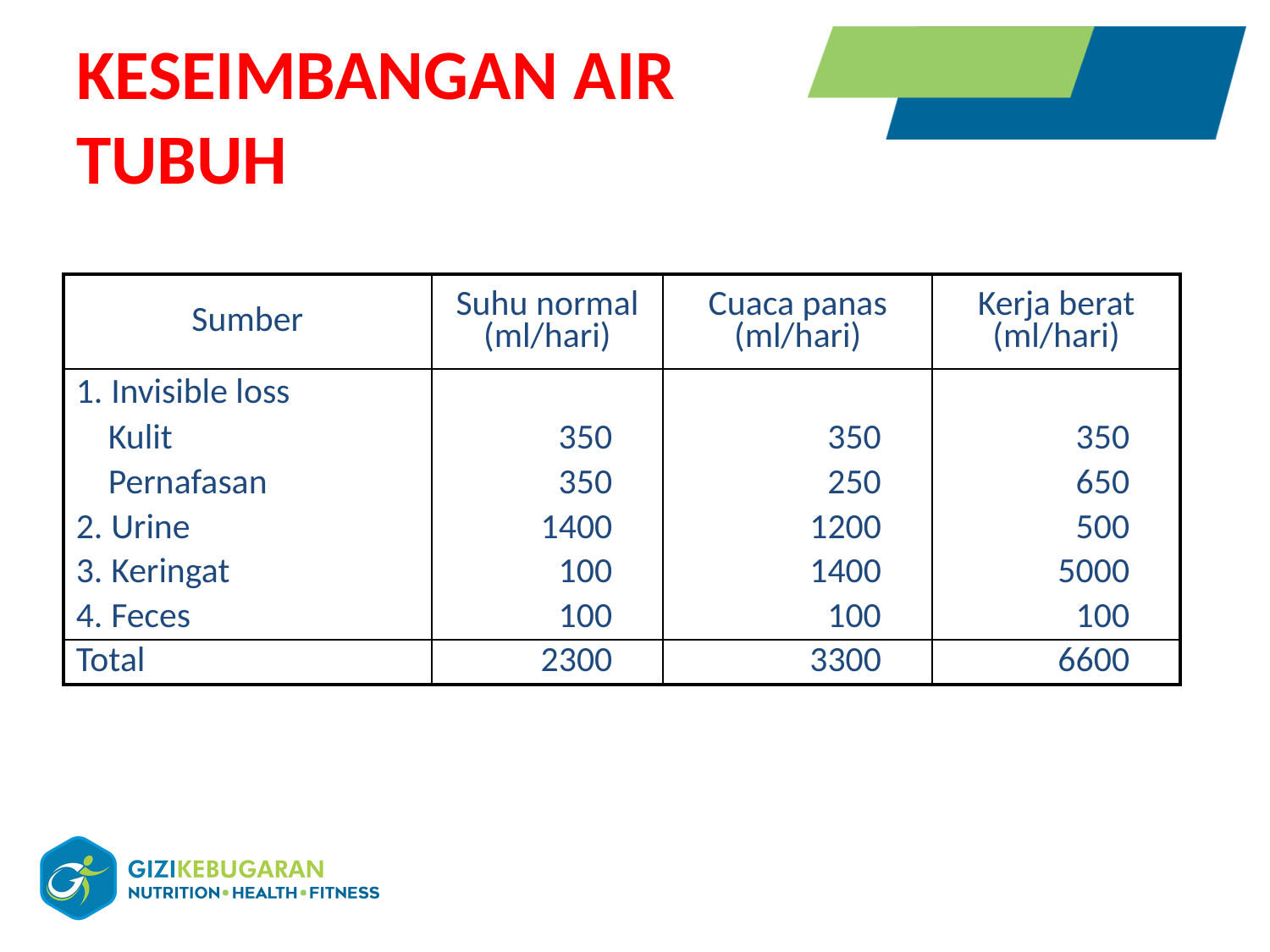

# KESEIMBANGAN AIR TUBUH
| Sumber | Suhu normal (ml/hari) | Cuaca panas (ml/hari) | Kerja berat (ml/hari) |
| --- | --- | --- | --- |
| 1. Invisible loss |  |  |  |
| Kulit | 350 | 350 | 350 |
| Pernafasan | 350 | 250 | 650 |
| 2. Urine | 1400 | 1200 | 500 |
| 3. Keringat | 100 | 1400 | 5000 |
| 4. Feces | 100 | 100 | 100 |
| Total | 2300 | 3300 | 6600 |